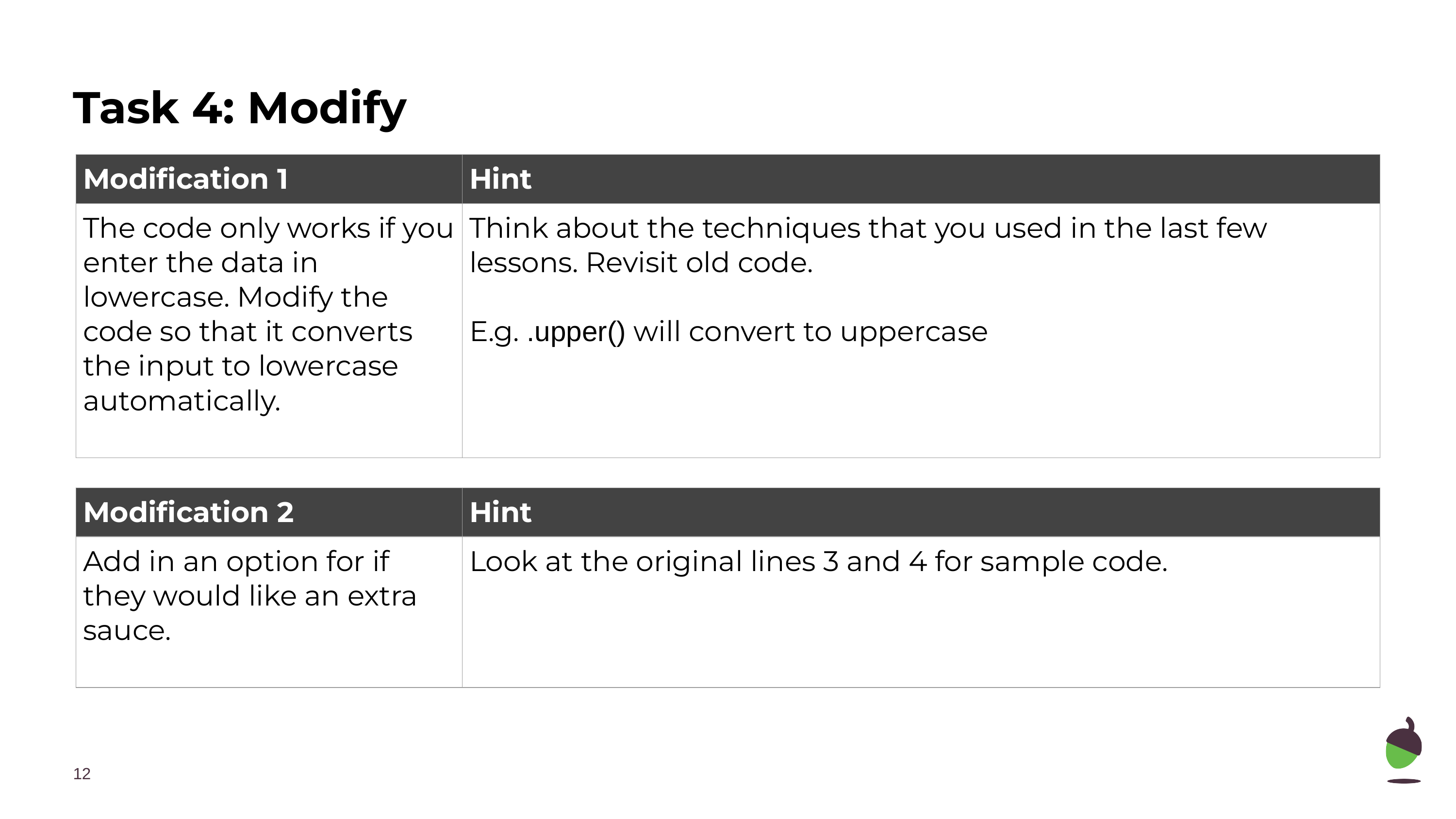

# Task 4: Modify
| Modification 1 | Hint |
| --- | --- |
| The code only works if you enter the data in lowercase. Modify the code so that it converts the input to lowercase automatically. | Think about the techniques that you used in the last few lessons. Revisit old code. E.g. .upper() will convert to uppercase |
| Modification 2 | Hint |
| --- | --- |
| Add in an option for if they would like an extra sauce. | Look at the original lines 3 and 4 for sample code. |
12